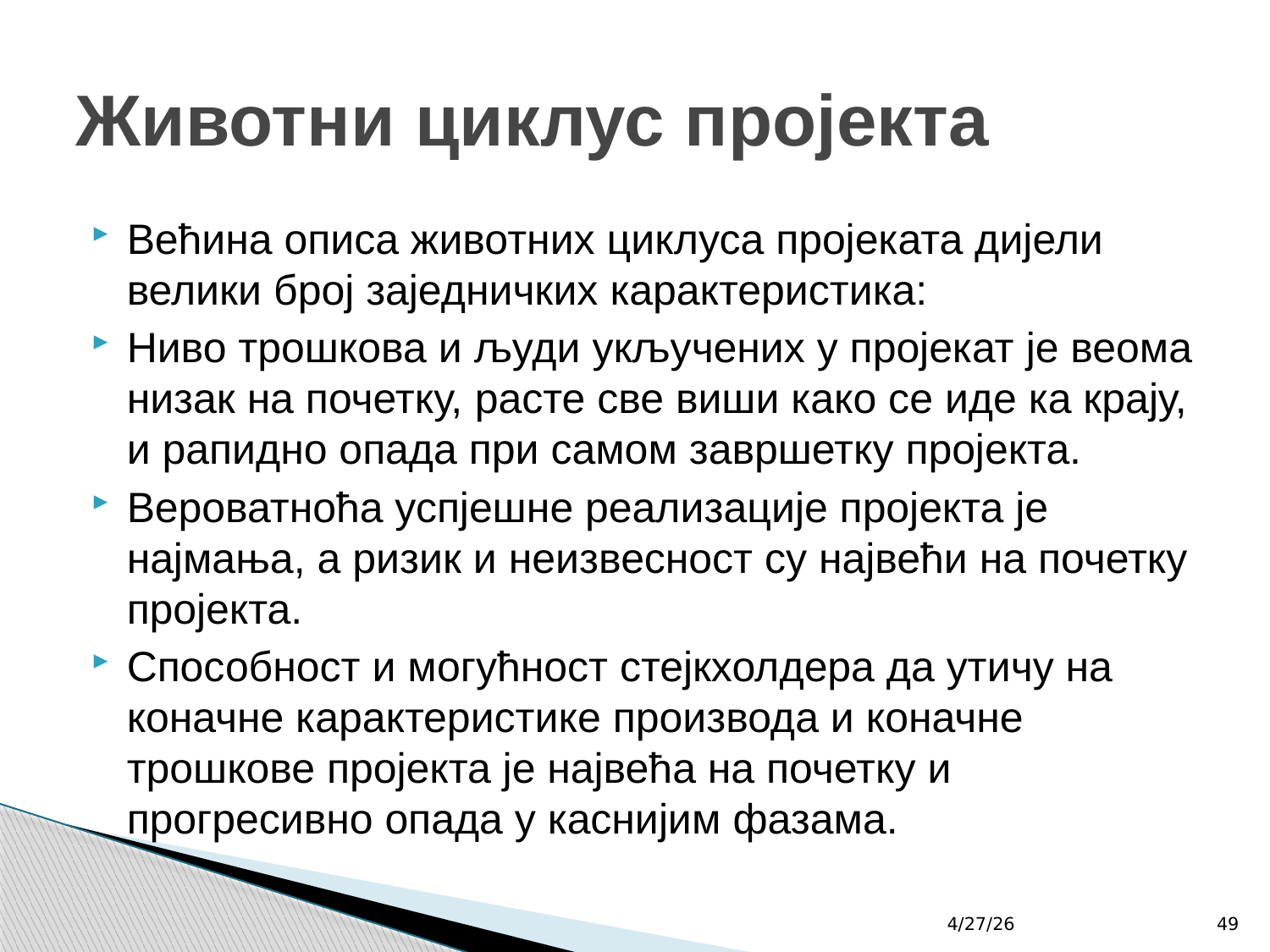

# Животни циклус пројекта
Већина описа животних циклуса пројеката дијели велики број заједничких карактеристика:
Ниво трошкова и људи укључених у пројекат је веома низак на почетку, расте све виши како се иде ка крају, и рапидно опада при самом завршетку пројекта.
Вероватноћа успјешне реализације пројекта је најмања, а ризик и неизвесност су највећи на почетку пројекта.
Способност и могућност стејкхолдера да утичу на коначне карактеристике производа и коначне трошкове пројекта је највећа на почетку и прогресивно опада у каснијим фазама.

4/27/26
49